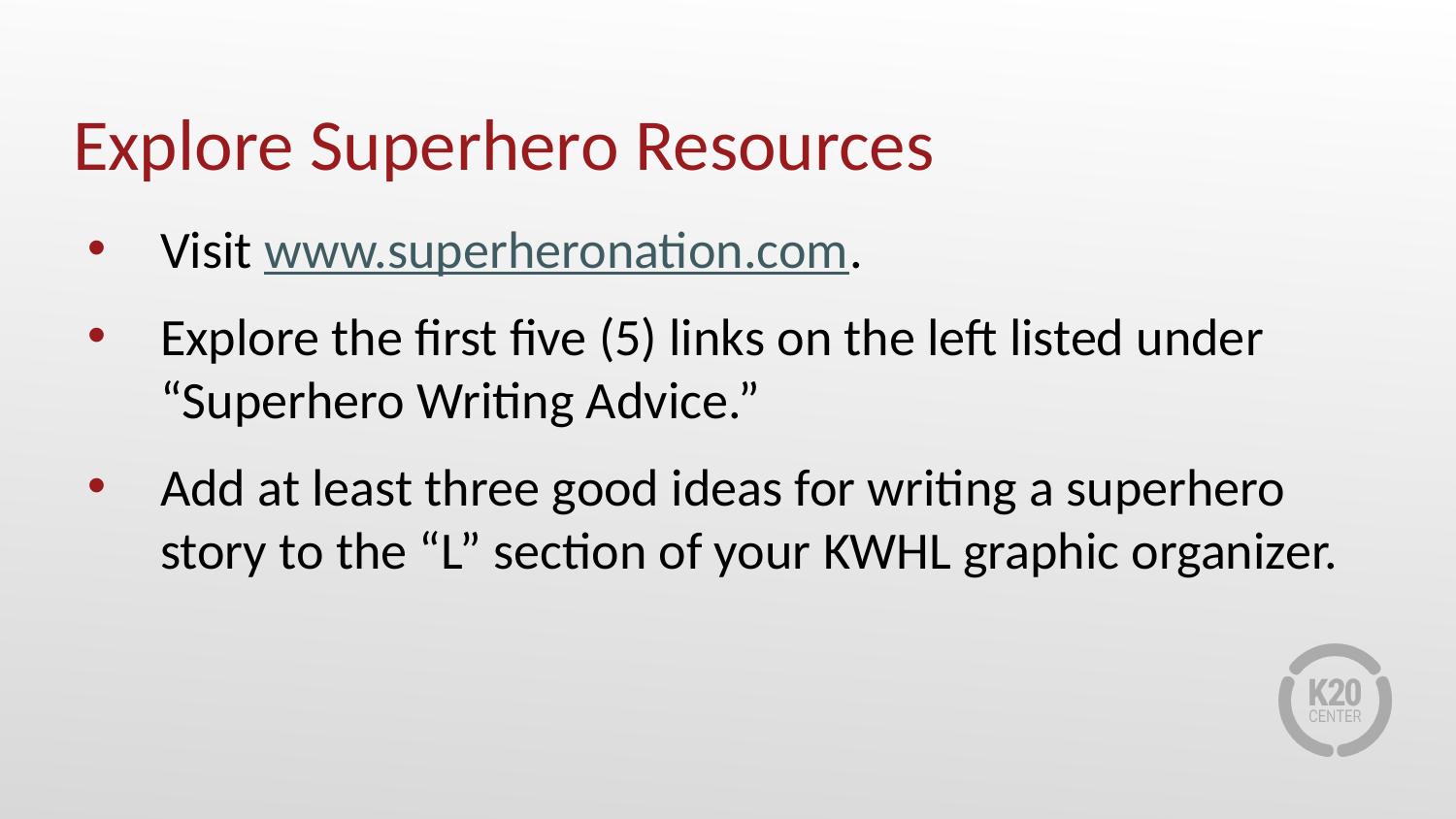

# Explore Superhero Resources
Visit www.superheronation.com.
Explore the first five (5) links on the left listed under “Superhero Writing Advice.”
Add at least three good ideas for writing a superhero story to the “L” section of your KWHL graphic organizer.